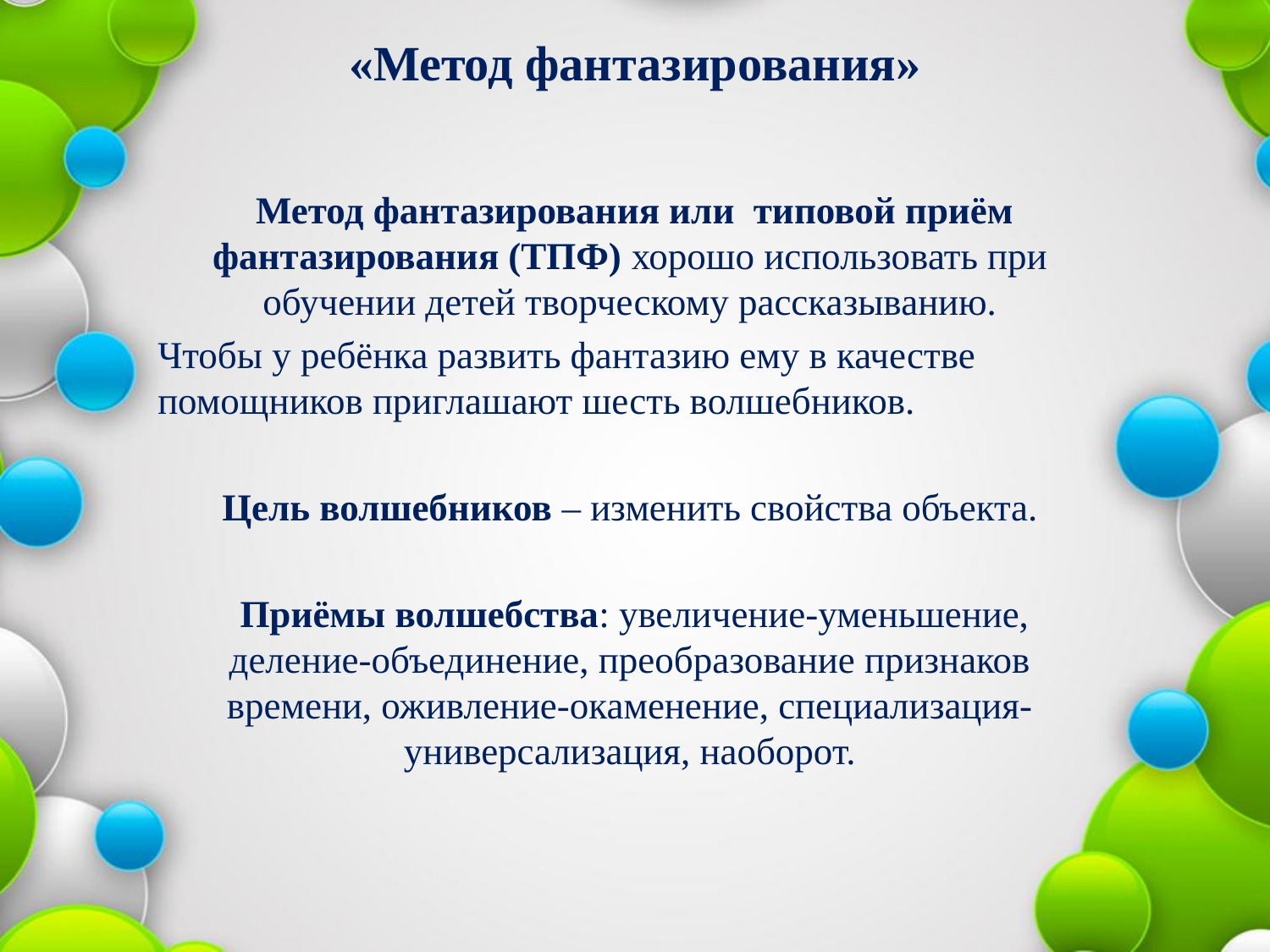

# «Метод фантазирования»

 Метод фантазирования или  типовой приём фантазирования (ТПФ) хорошо использовать при обучении детей творческому рассказыванию.
Чтобы у ребёнка развить фантазию ему в качестве помощников приглашают шесть волшебников.

Цель волшебников – изменить свойства объекта.

 Приёмы волшебства: увеличение-уменьшение, деление-объединение, преобразование признаков времени, оживление-окаменение, специализация-универсализация, наоборот.